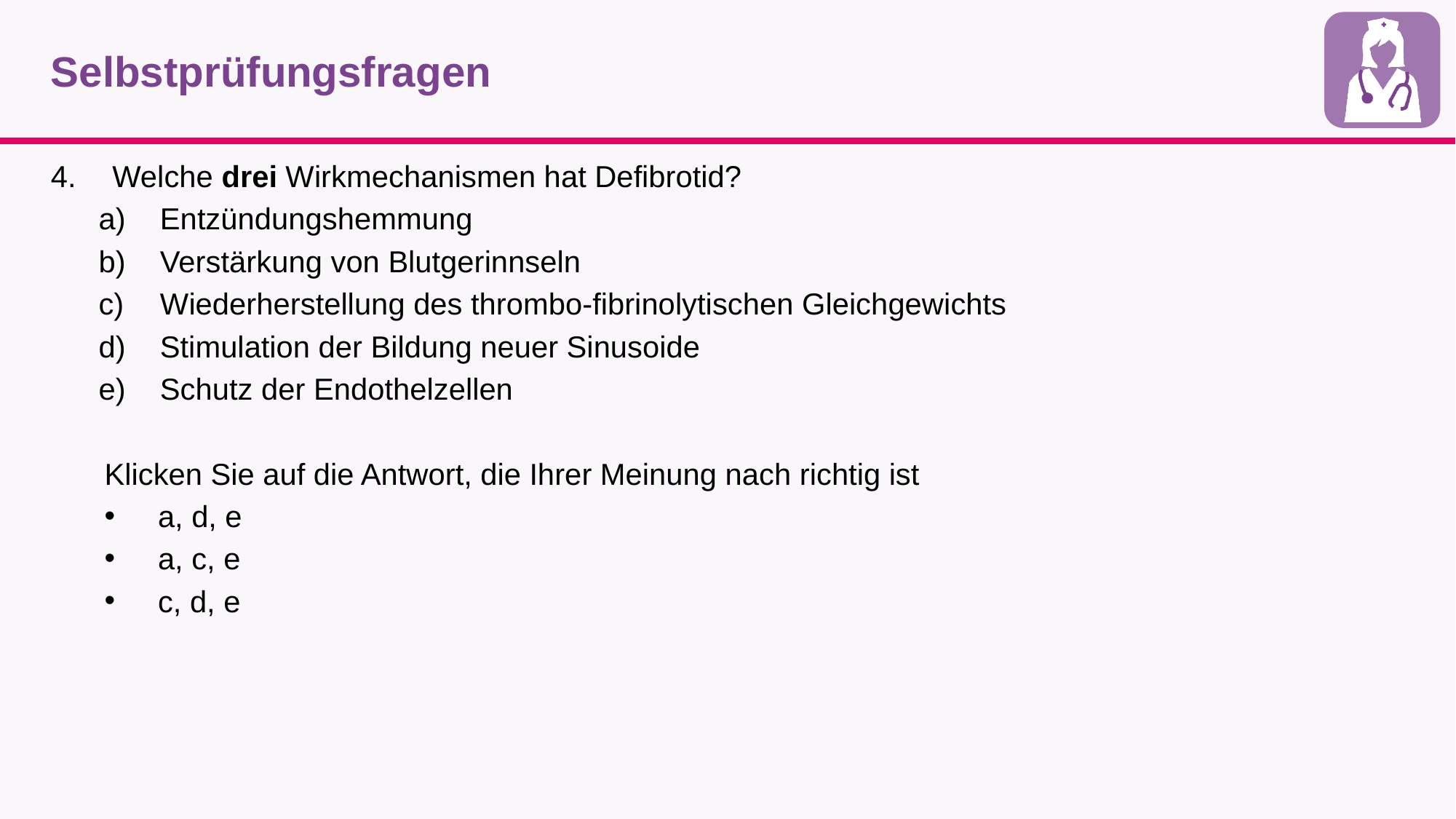

# Selbstprüfungsfragen
Welche drei Wirkmechanismen hat Defibrotid?
Entzündungshemmung
Verstärkung von Blutgerinnseln
Wiederherstellung des thrombo-fibrinolytischen Gleichgewichts
Stimulation der Bildung neuer Sinusoide
Schutz der Endothelzellen

Klicken Sie auf die Antwort, die Ihrer Meinung nach richtig ist
a, d, e
a, c, e
c, d, e